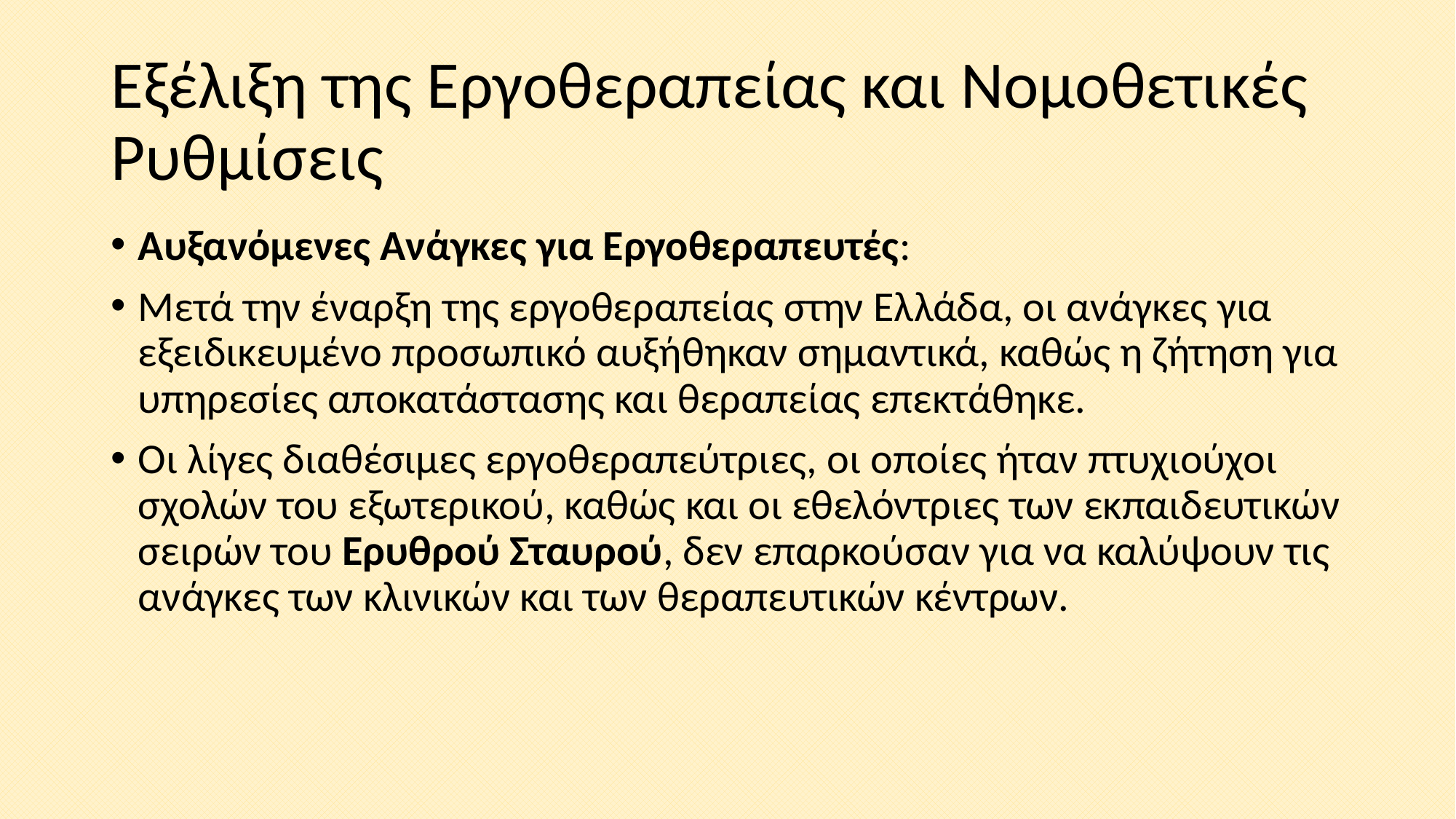

# Εξέλιξη της Εργοθεραπείας και Νομοθετικές Ρυθμίσεις
Αυξανόμενες Ανάγκες για Εργοθεραπευτές:
Μετά την έναρξη της εργοθεραπείας στην Ελλάδα, οι ανάγκες για εξειδικευμένο προσωπικό αυξήθηκαν σημαντικά, καθώς η ζήτηση για υπηρεσίες αποκατάστασης και θεραπείας επεκτάθηκε.
Οι λίγες διαθέσιμες εργοθεραπεύτριες, οι οποίες ήταν πτυχιούχοι σχολών του εξωτερικού, καθώς και οι εθελόντριες των εκπαιδευτικών σειρών του Ερυθρού Σταυρού, δεν επαρκούσαν για να καλύψουν τις ανάγκες των κλινικών και των θεραπευτικών κέντρων.